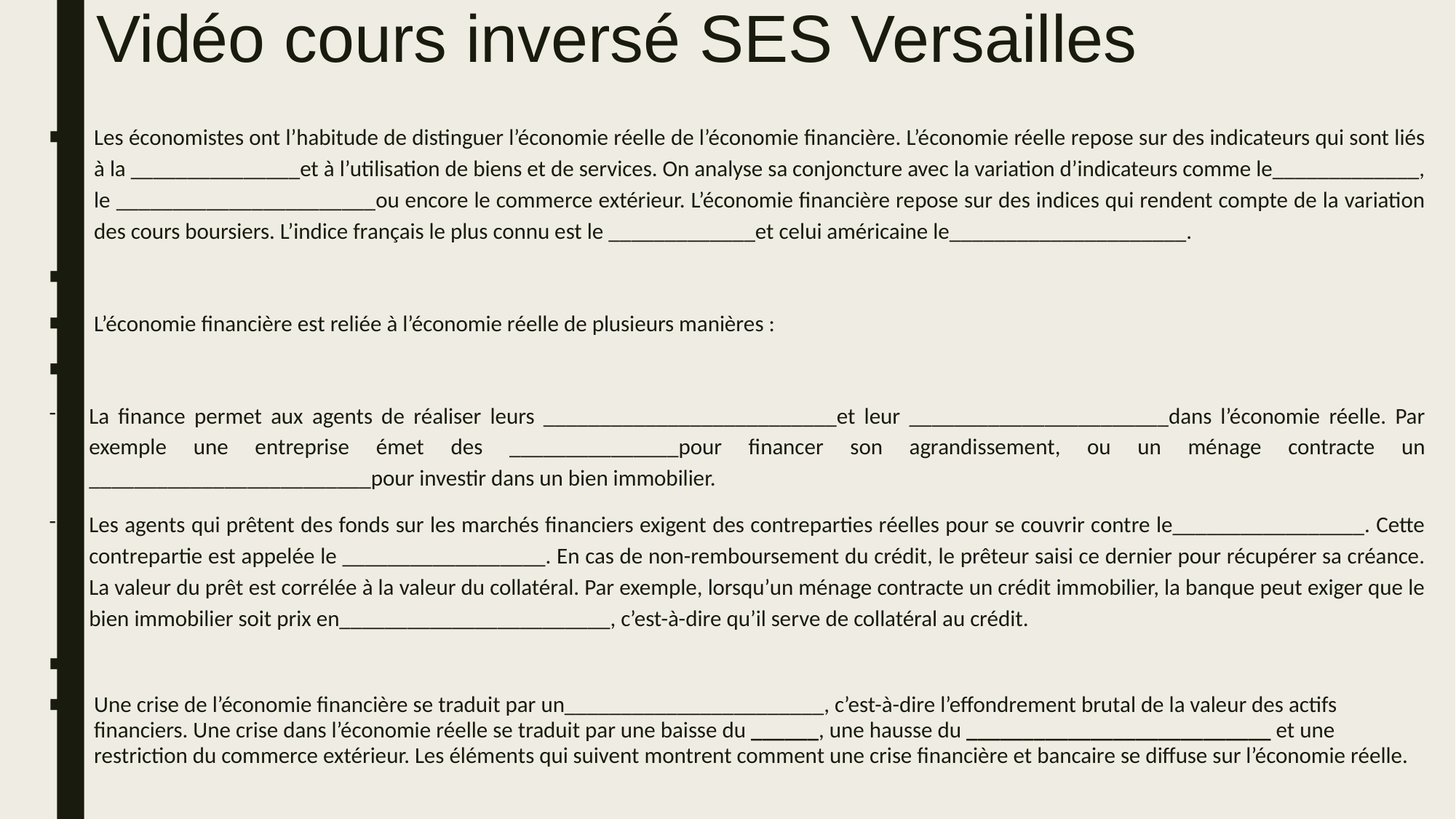

# Vidéo cours inversé SES Versailles
Les économistes ont l’habitude de distinguer l’économie réelle de l’économie financière. L’économie réelle repose sur des indicateurs qui sont liés à la _______________et à l’utilisation de biens et de services. On analyse sa conjoncture avec la variation d’indicateurs comme le_____________, le _______________________ou encore le commerce extérieur. L’économie financière repose sur des indices qui rendent compte de la variation des cours boursiers. L’indice français le plus connu est le _____________et celui américaine le_____________________.

L’économie financière est reliée à l’économie réelle de plusieurs manières :

La finance permet aux agents de réaliser leurs __________________________et leur _______________________dans l’économie réelle. Par exemple une entreprise émet des _______________pour financer son agrandissement, ou un ménage contracte un _________________________pour investir dans un bien immobilier.
Les agents qui prêtent des fonds sur les marchés financiers exigent des contreparties réelles pour se couvrir contre le_________________. Cette contrepartie est appelée le __________________. En cas de non-remboursement du crédit, le prêteur saisi ce dernier pour récupérer sa créance. La valeur du prêt est corrélée à la valeur du collatéral. Par exemple, lorsqu’un ménage contracte un crédit immobilier, la banque peut exiger que le bien immobilier soit prix en________________________, c’est-à-dire qu’il serve de collatéral au crédit.

Une crise de l’économie financière se traduit par un_______________________, c’est-à-dire l’effondrement brutal de la valeur des actifs financiers. Une crise dans l’économie réelle se traduit par une baisse du ______, une hausse du ___________________________ et une restriction du commerce extérieur. Les éléments qui suivent montrent comment une crise financière et bancaire se diffuse sur l’économie réelle.